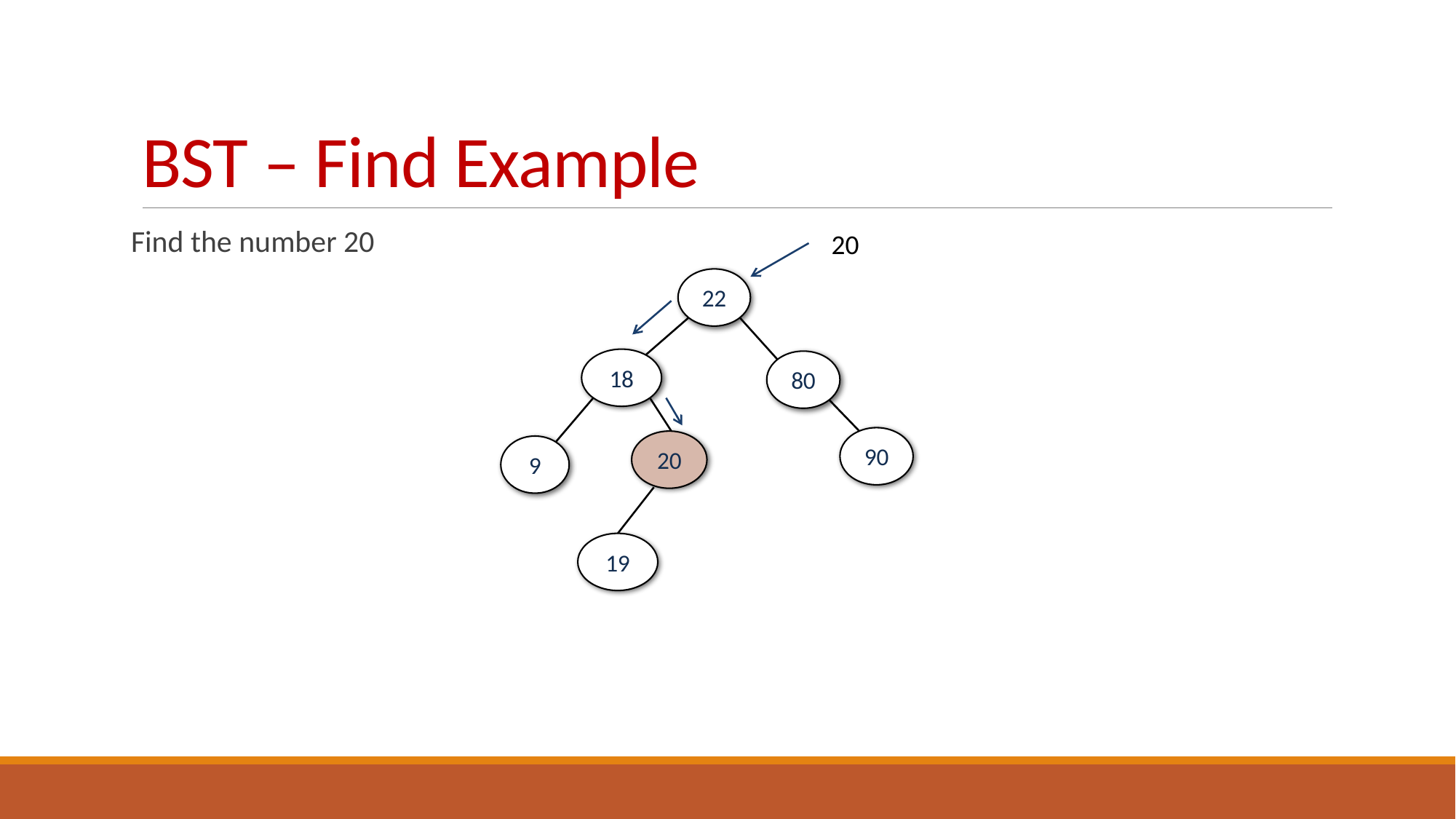

# BST – Find Example
Find the number 20
20
22
18
80
90
20
9
19